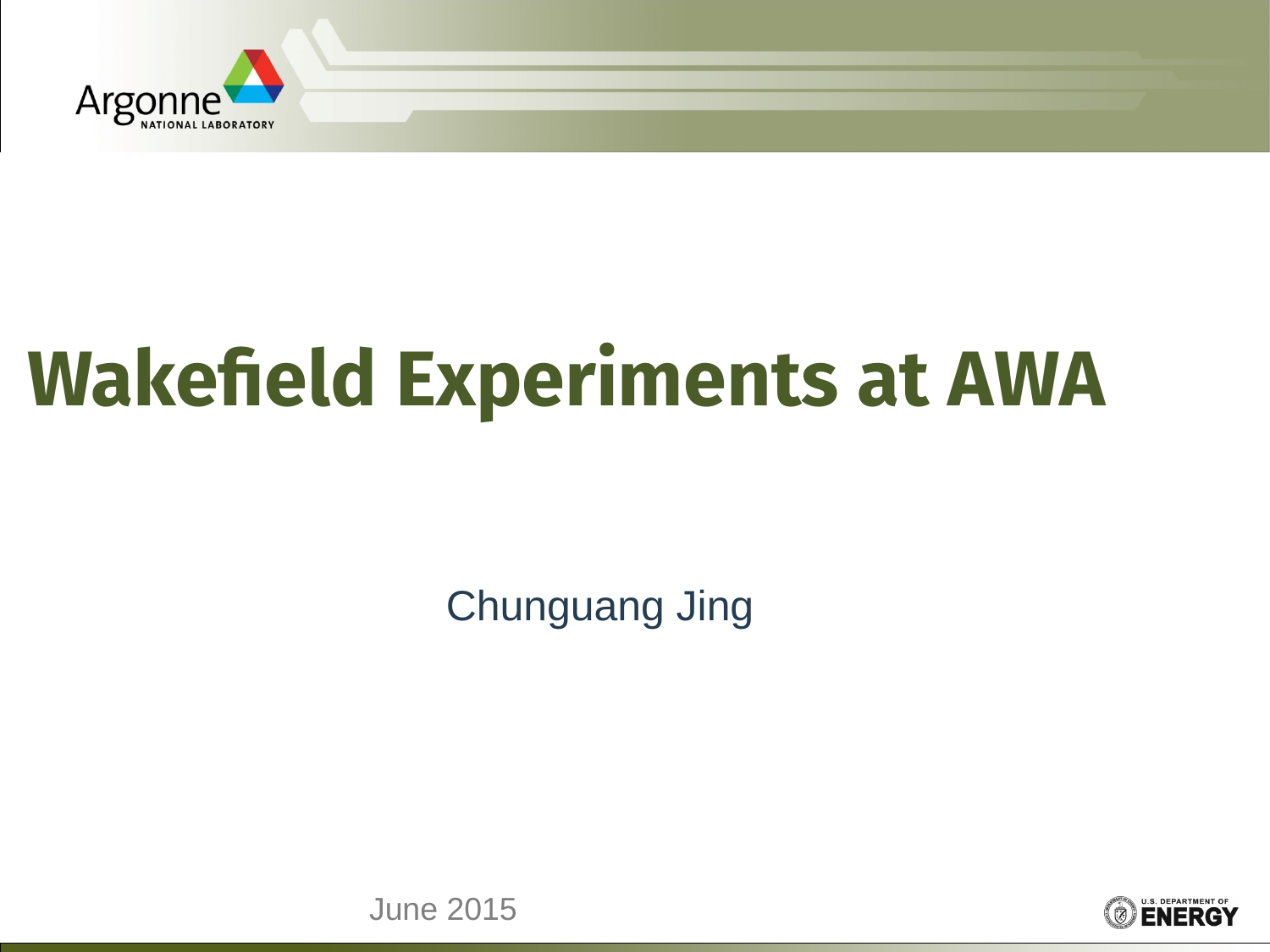

# Wakefield Experiments at AWA
Chunguang Jing
June 2015